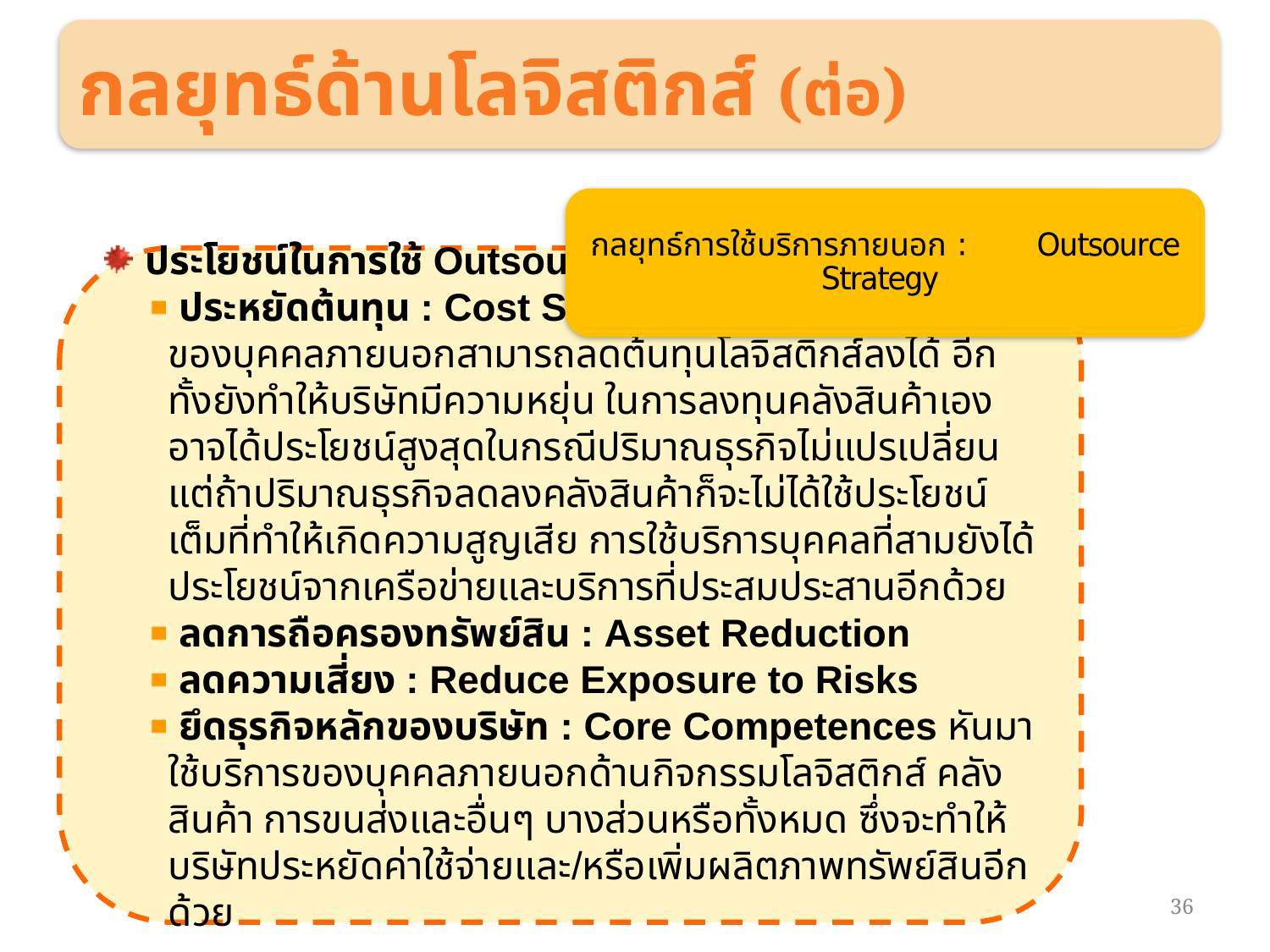

กลยุทธ์ด้านโลจิสติกส์ (ต่อ)

กลยุทธ์การใช้บริการภายนอก :       Outsource Strategy
 ประโยชน์ในการใช้ Outsource
 ประหยัดต้นทุน : Cost Saving การใช้บริการโลจิสติกส์ของบุคคลภายนอกสามารถลดต้นทุนโลจิสติกส์ลงได้ อีกทั้งยังทำให้บริษัทมีความหยุ่น ในการลงทุนคลังสินค้าเองอาจได้ประโยชน์สูงสุดในกรณีปริมาณธุรกิจไม่แปรเปลี่ยน แต่ถ้าปริมาณธุรกิจลดลงคลังสินค้าก็จะไม่ได้ใช้ประโยชน์เต็มที่ทำให้เกิดความสูญเสีย การใช้บริการบุคคลที่สามยังได้ประโยชน์จากเครือข่ายและบริการที่ประสมประสานอีกด้วย
 ลดการถือครองทรัพย์สิน : Asset Reduction
 ลดความเสี่ยง : Reduce Exposure to Risks
 ยึดธุรกิจหลักของบริษัท : Core Competences หันมาใช้บริการของบุคคลภายนอกด้านกิจกรรมโลจิสติกส์ คลังสินค้า การขนส่งและอื่นๆ บางส่วนหรือทั้งหมด ซึ่งจะทำให้บริษัทประหยัดค่าใช้จ่ายและ/หรือเพิ่มผลิตภาพทรัพย์สินอีกด้วย
36